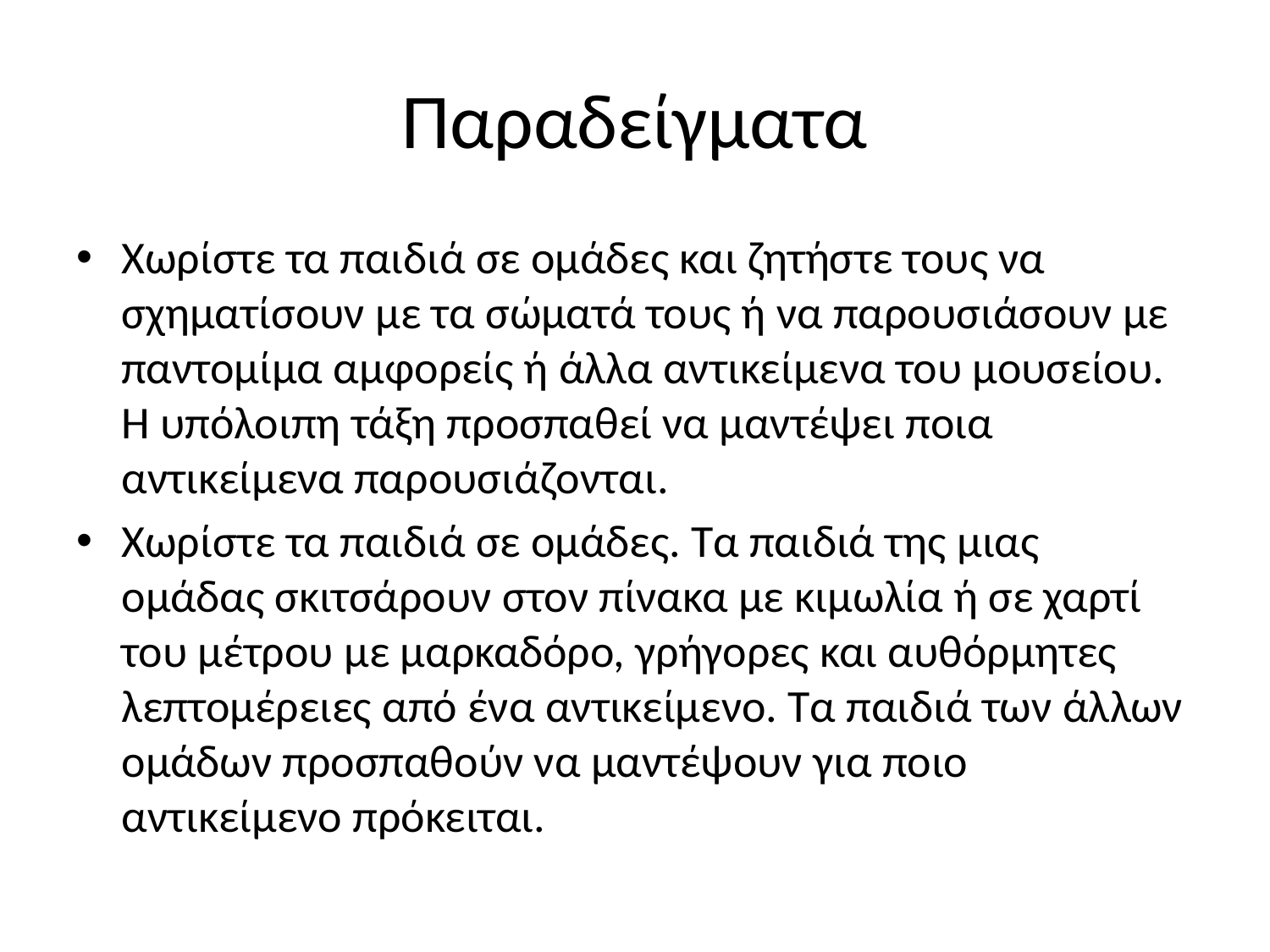

# Παραδείγματα
Χωρίστε τα παιδιά σε ομάδες και ζητήστε τους να σχηματίσουν με τα σώματά τους ή να παρουσιάσουν με παντομίμα αμφορείς ή άλλα αντικείμενα του μουσείου. Η υπόλοιπη τάξη προσπαθεί να μαντέψει ποια αντικείμενα παρουσιάζονται.
Χωρίστε τα παιδιά σε ομάδες. Τα παιδιά της μιας ομάδας σκιτσάρουν στον πίνακα με κιμωλία ή σε χαρτί του μέτρου με μαρκαδόρο, γρήγορες και αυθόρμητες λεπτομέρειες από ένα αντικείμενο. Τα παιδιά των άλλων ομάδων προσπαθούν να μαντέψουν για ποιο αντικείμενο πρόκειται.